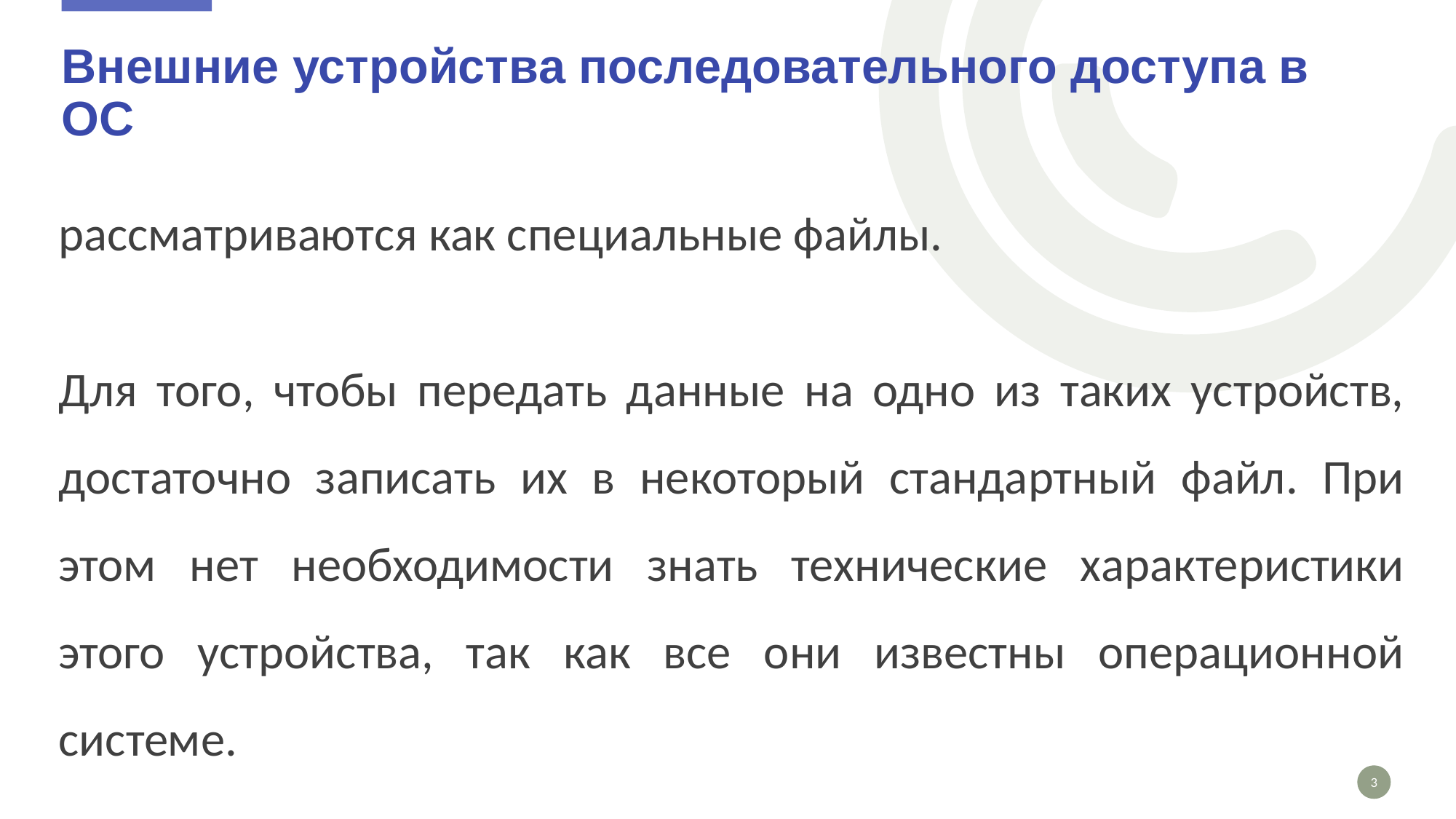

# Внешние устройства последовательного доступа в ОС
рассматриваются как специальные файлы.

Для того, чтобы передать данные на одно из таких устройств, достаточно записать их в некоторый стандартный файл. При этом нет необходимости знать технические характеристики этого устройства, так как все они известны операционной системе.
3